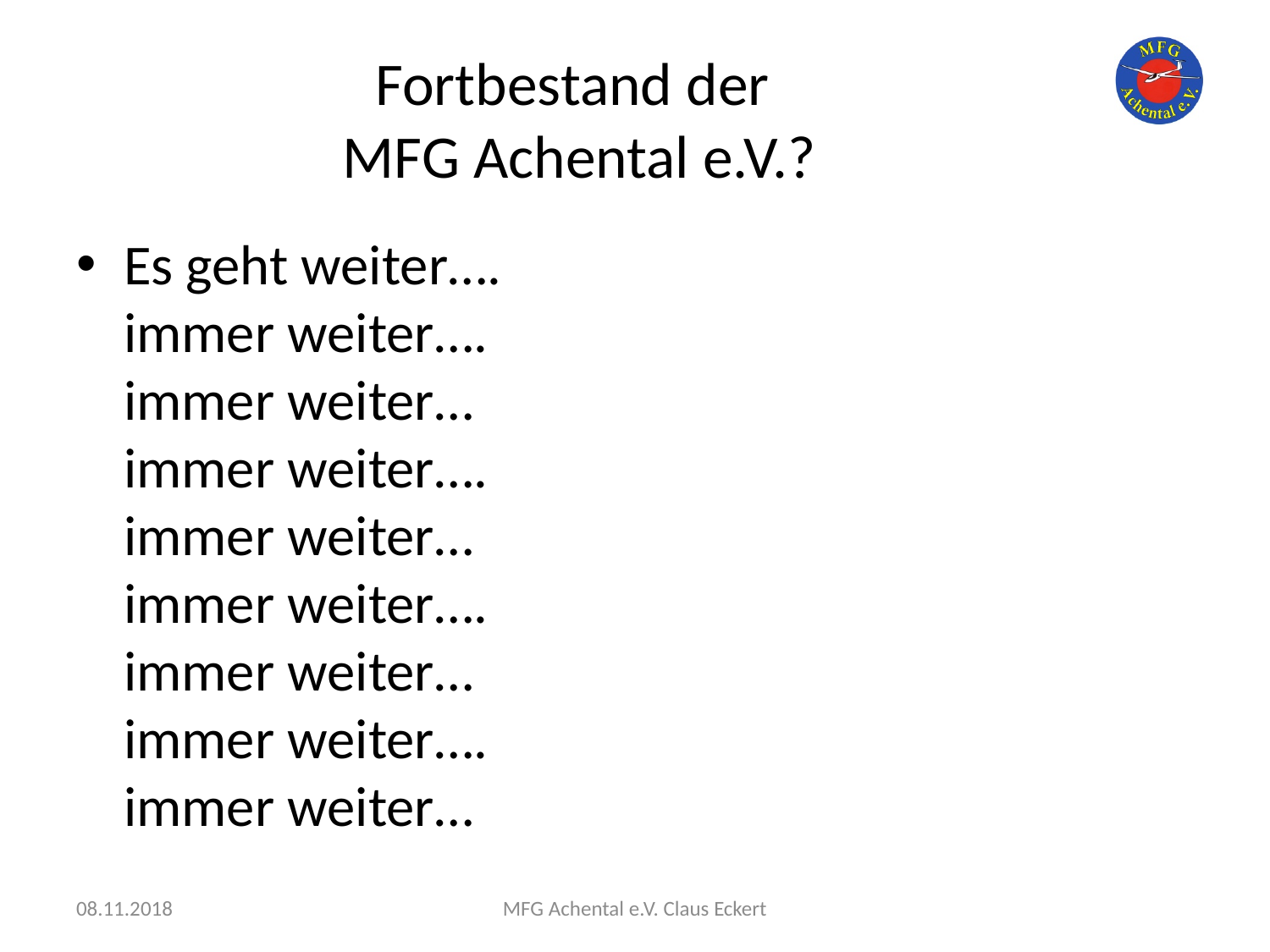

# Fortbestand der MFG Achental e.V.?
Es geht weiter….
immer weiter….
immer weiter…
immer weiter….
immer weiter…
immer weiter….
immer weiter…
immer weiter….
immer weiter…

08.11.2018
MFG Achental e.V. Claus Eckert